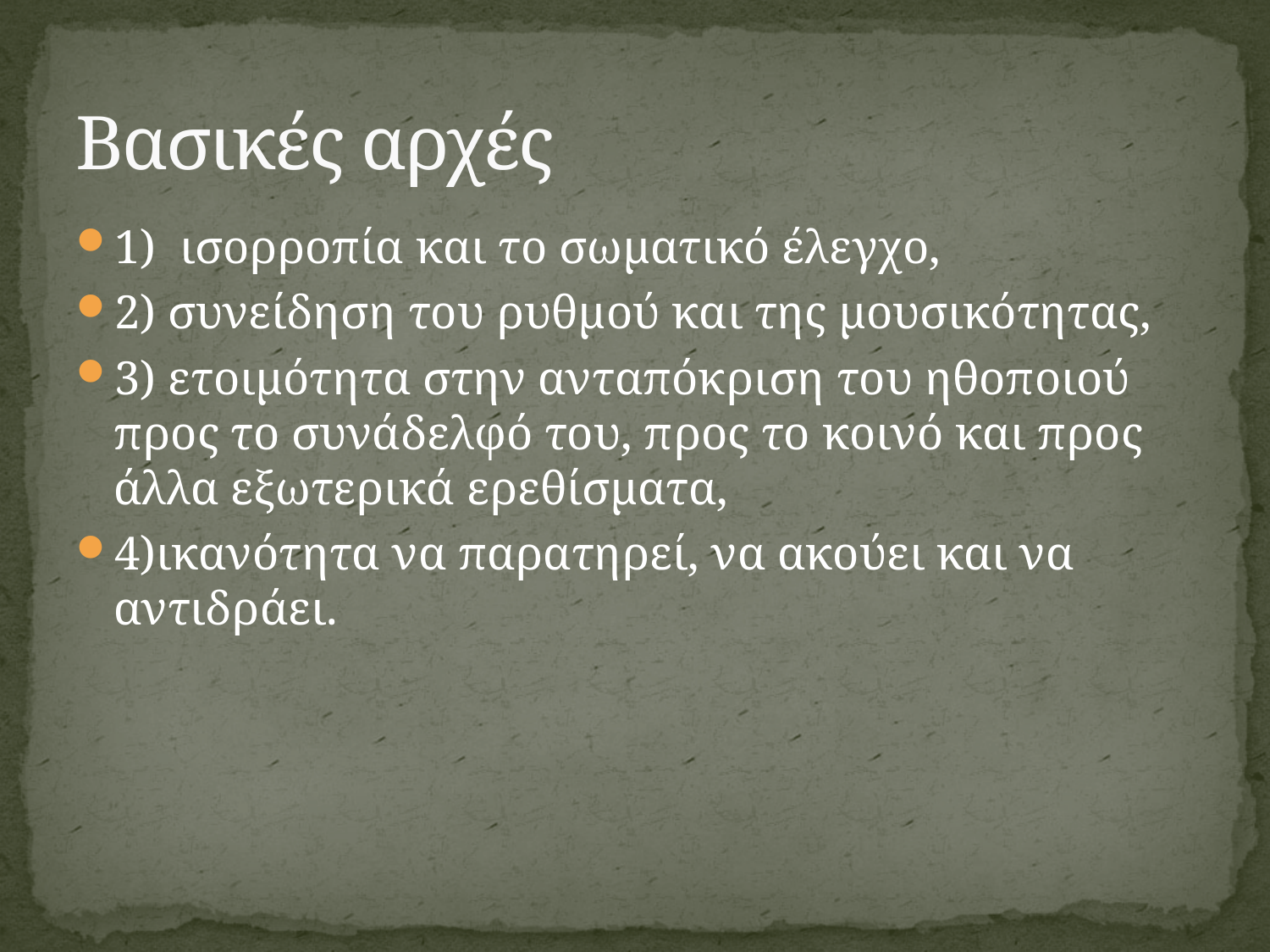

# Βασικές αρχές
1)  ισορροπία και το σωματικό έλεγχο,
2) συνείδηση του ρυθμού και της μουσικότητας,
3) ετοιμότητα στην ανταπόκριση του ηθοποιού προς το συνάδελφό του, προς το κοινό και προς άλλα εξωτερικά ερεθίσματα,
4)ικανότητα να παρατηρεί, να ακούει και να αντιδράει.